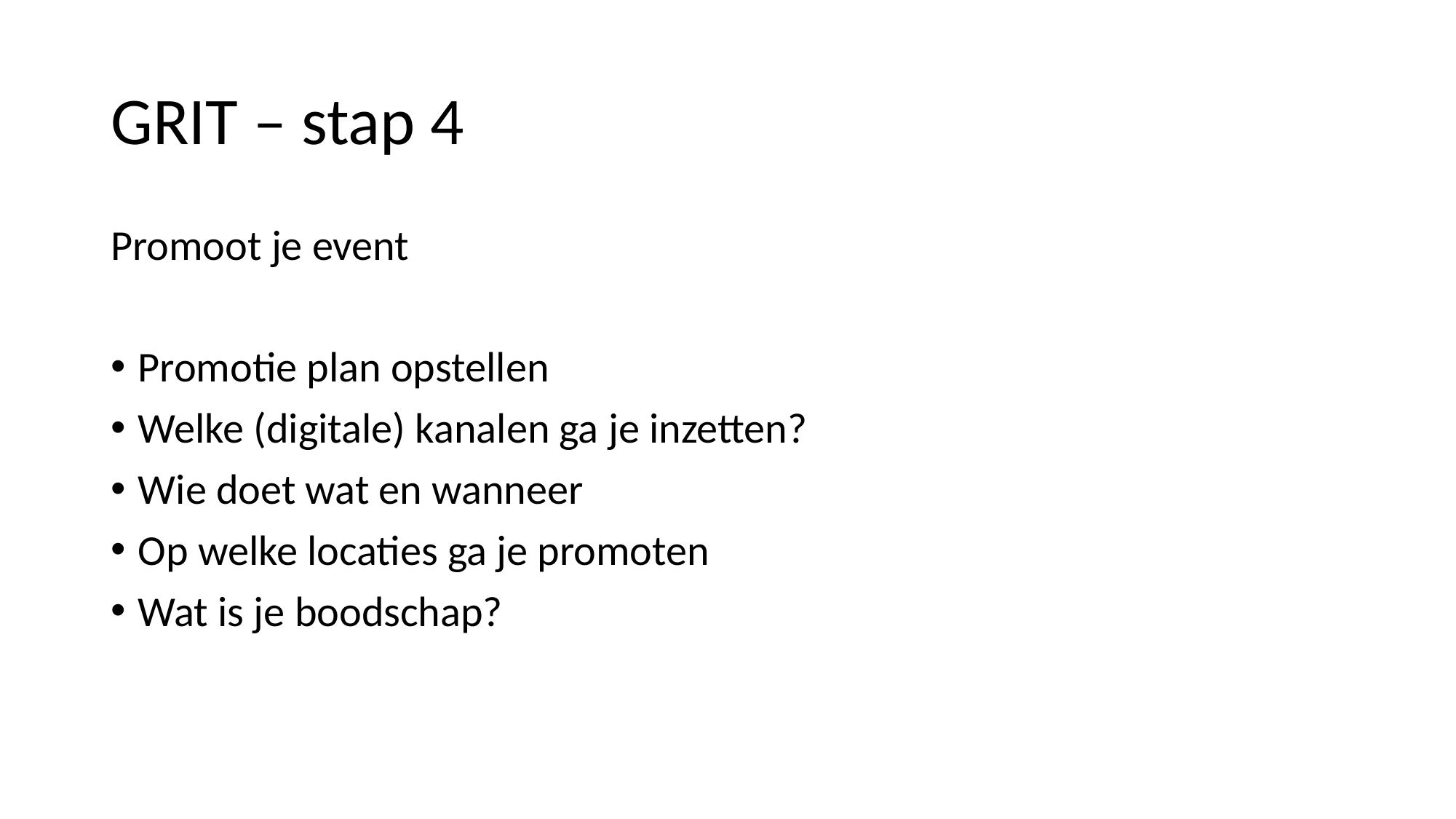

# GRIT – stap 4
Promoot je event

Promotie plan opstellen
Welke (digitale) kanalen ga je inzetten?
Wie doet wat en wanneer
Op welke locaties ga je promoten
Wat is je boodschap?